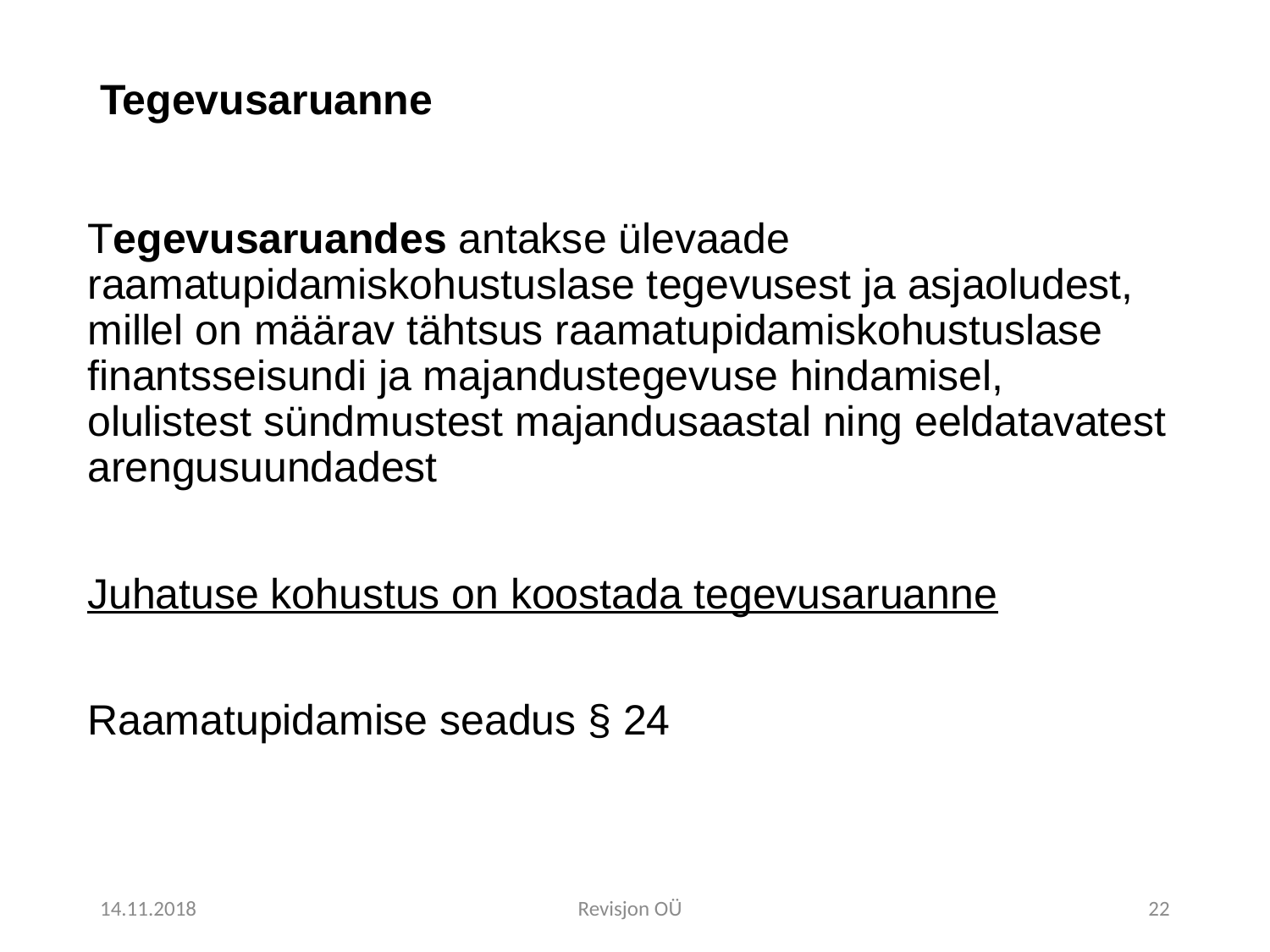

# Tegevusaruanne

Tegevusaruandes antakse ülevaade raamatupidamiskohustuslase tegevusest ja asjaoludest, millel on määrav tähtsus raamatupidamiskohustuslase finantsseisundi ja majandustegevuse hindamisel, olulistest sündmustest majandusaastal ning eeldatavatest arengusuundadest

Juhatuse kohustus on koostada tegevusaruanne

Raamatupidamise seadus § 24

14.11.2018
Revisjon OÜ
22